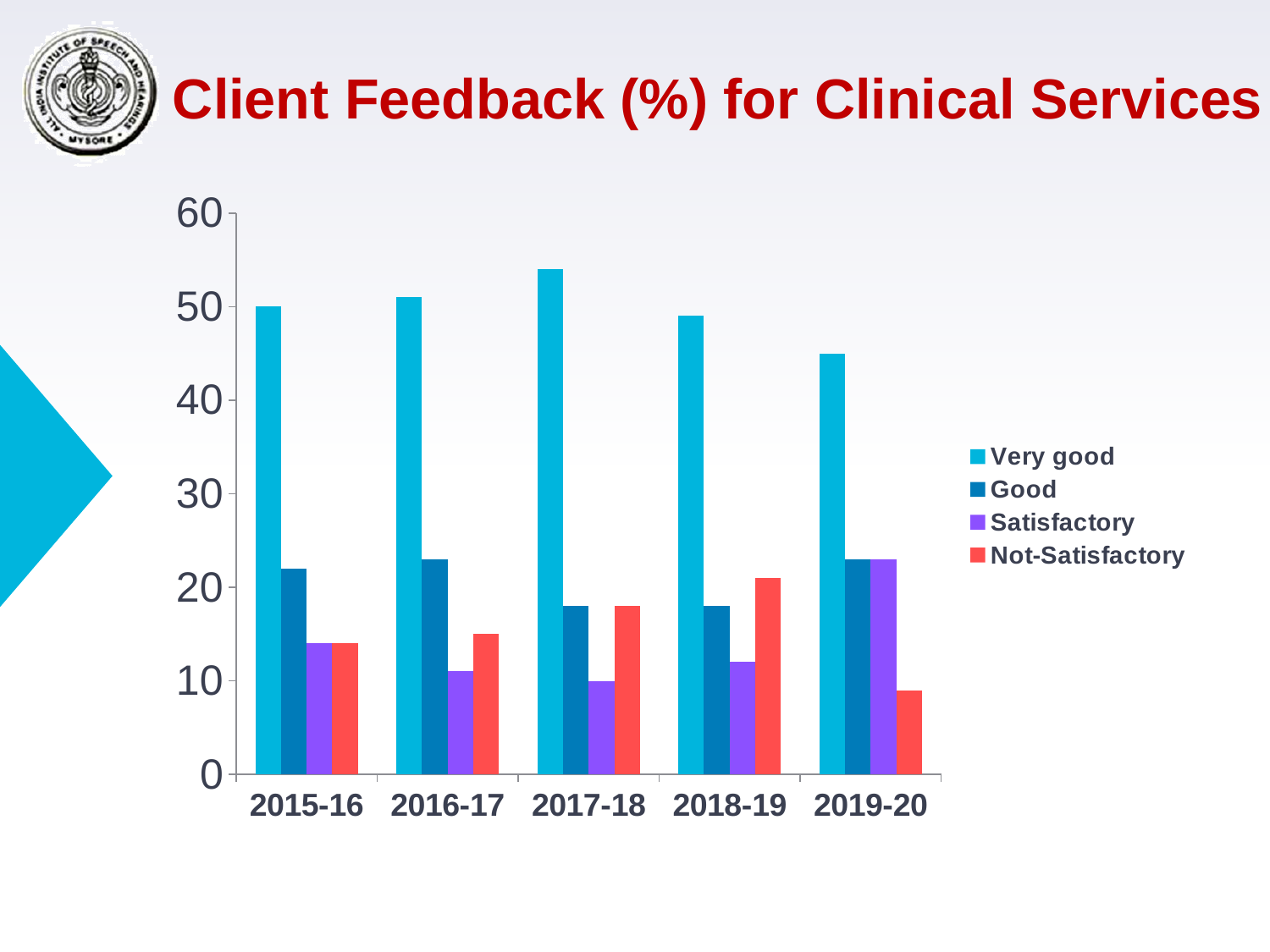

Client Feedback (%) for Clinical Services

### Chart

| Category | Very good | Good | Satisfactory | Not-Satisfactory |
|---|---|---|---|---|
| 2015-16 | 50.0 | 22.0 | 14.0 | 14.0 |
| 2016-17 | 51.0 | 23.0 | 11.0 | 15.0 |
| 2017-18 | 54.0 | 18.0 | 10.0 | 18.0 |
| 2018-19 | 49.0 | 18.0 | 12.0 | 21.0 |
| 2019-20 | 45.0 | 23.0 | 23.0 | 9.0 |